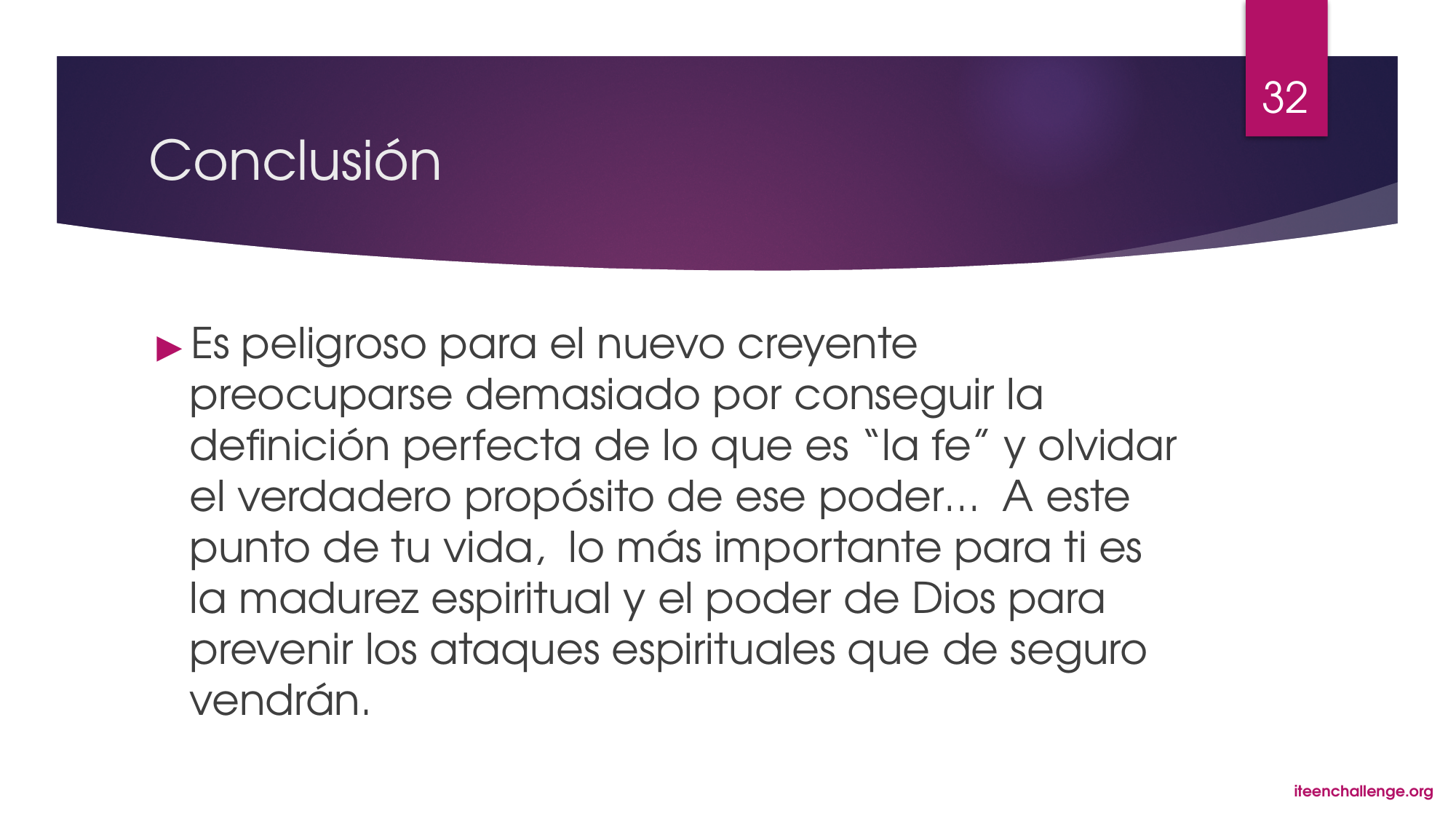

32
# Conclusión
Es peligroso para el nuevo creyente preocuparse demasiado por conseguir la definición perfecta de lo que es “la fe” y olvidar el verdadero propósito de ese poder…  A este punto de tu vida,  lo más importante para ti es la madurez espiritual y el poder de Dios para prevenir los ataques espirituales que de seguro vendrán.
iteenchallenge.org